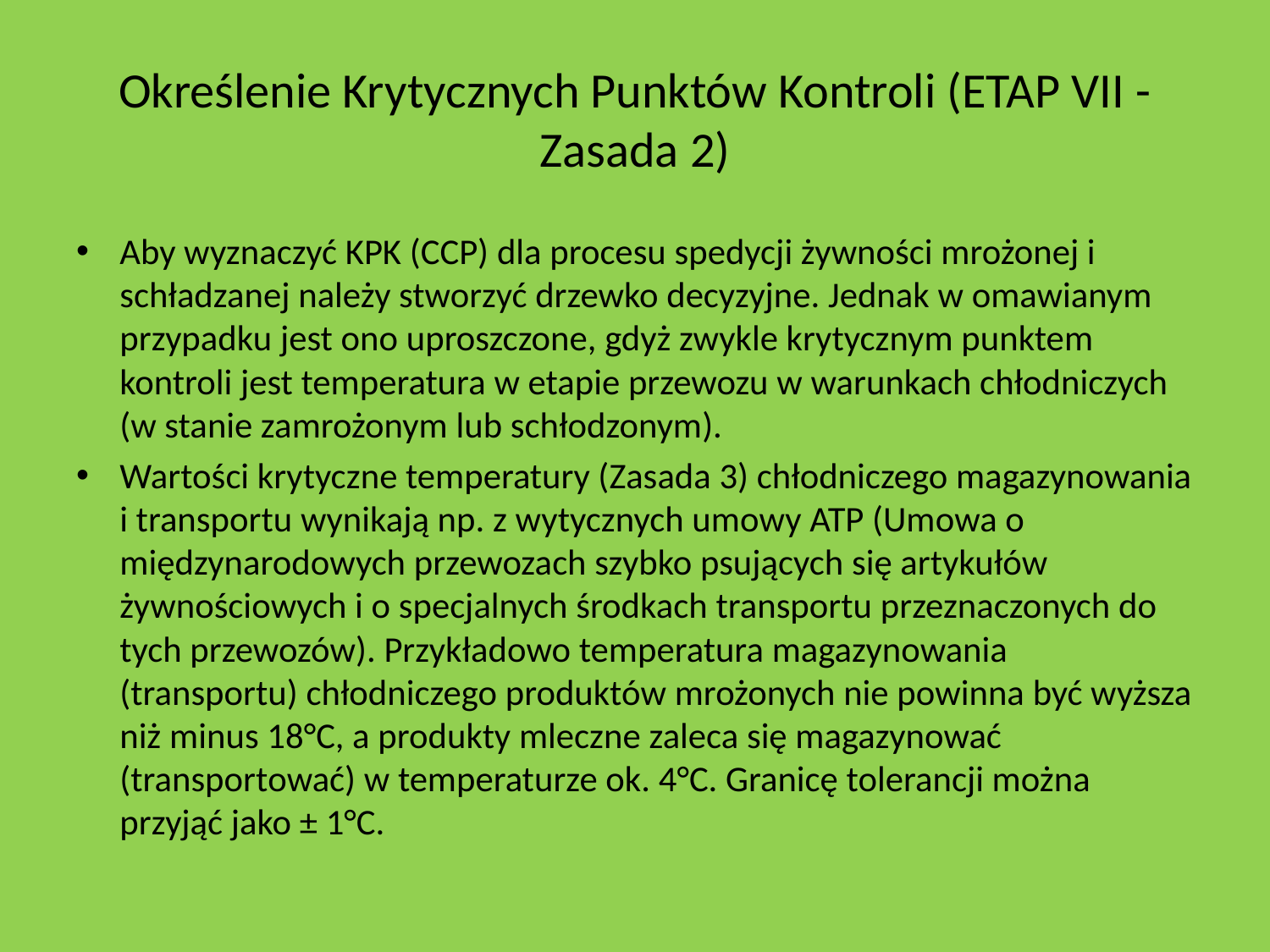

# Określenie Krytycznych Punktów Kontroli (ETAP VII - Zasada 2)
Aby wyznaczyć KPK (CCP) dla procesu spedycji żywności mrożonej i schładzanej należy stworzyć drzewko decyzyjne. Jednak w omawianym przypadku jest ono uproszczone, gdyż zwykle krytycznym punktem kontroli jest temperatura w etapie przewozu w warunkach chłodniczych (w stanie zamrożonym lub schłodzonym).
Wartości krytyczne temperatury (Zasada 3) chłodniczego magazynowania i transportu wynikają np. z wytycznych umowy ATP (Umowa o międzynarodowych przewozach szybko psujących się artykułów żywnościowych i o specjalnych środkach transportu przeznaczonych do tych przewozów). Przykładowo temperatura magazynowania (transportu) chłodniczego produktów mrożonych nie powinna być wyższa niż minus 18°C, a produkty mleczne zaleca się magazynować (transportować) w temperaturze ok. 4°C. Granicę tolerancji można przyjąć jako ± 1°C.